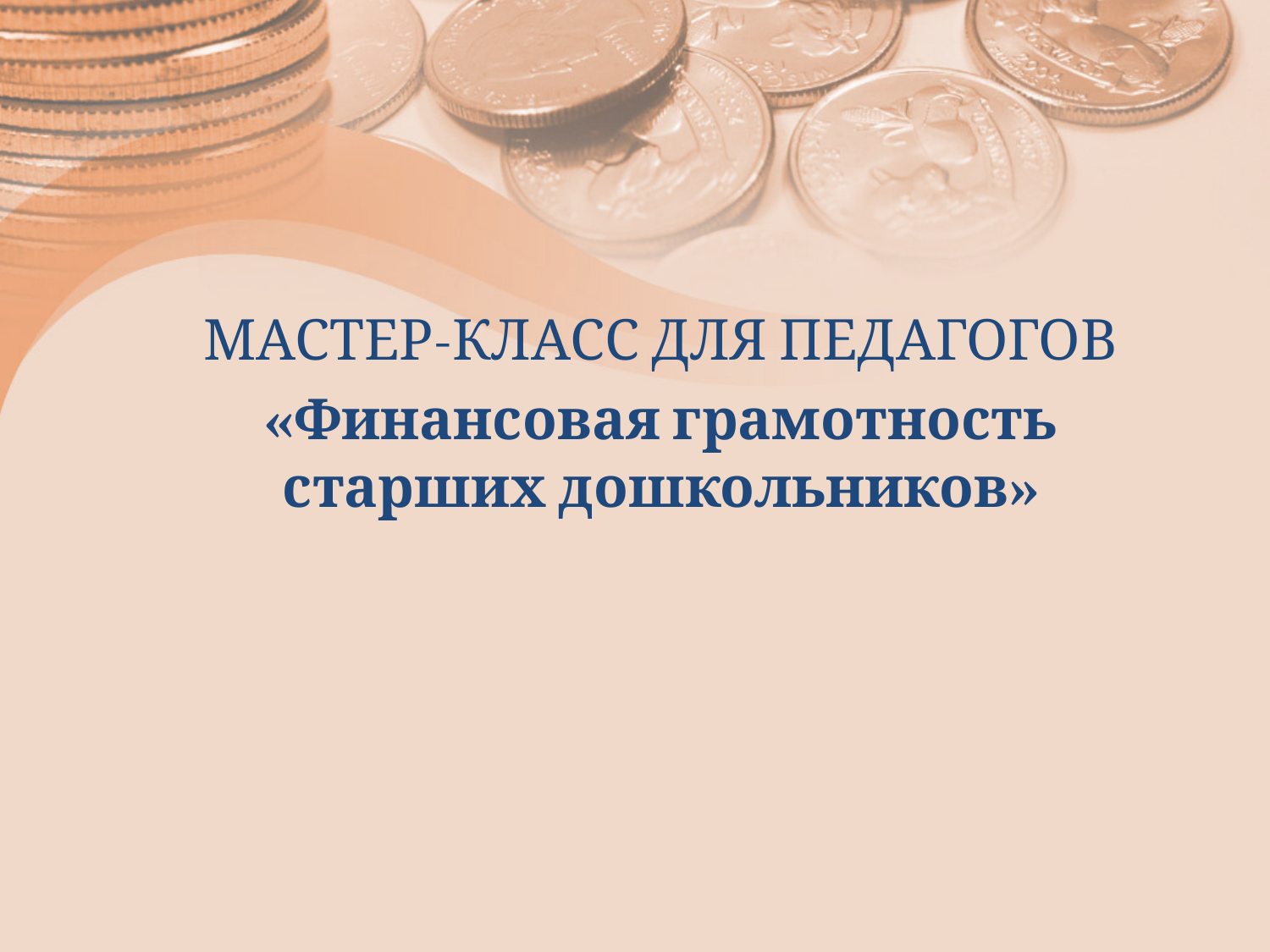

МАСТЕР-КЛАСС ДЛЯ ПЕДАГОГОВ
«Финансовая грамотность старших дошкольников»